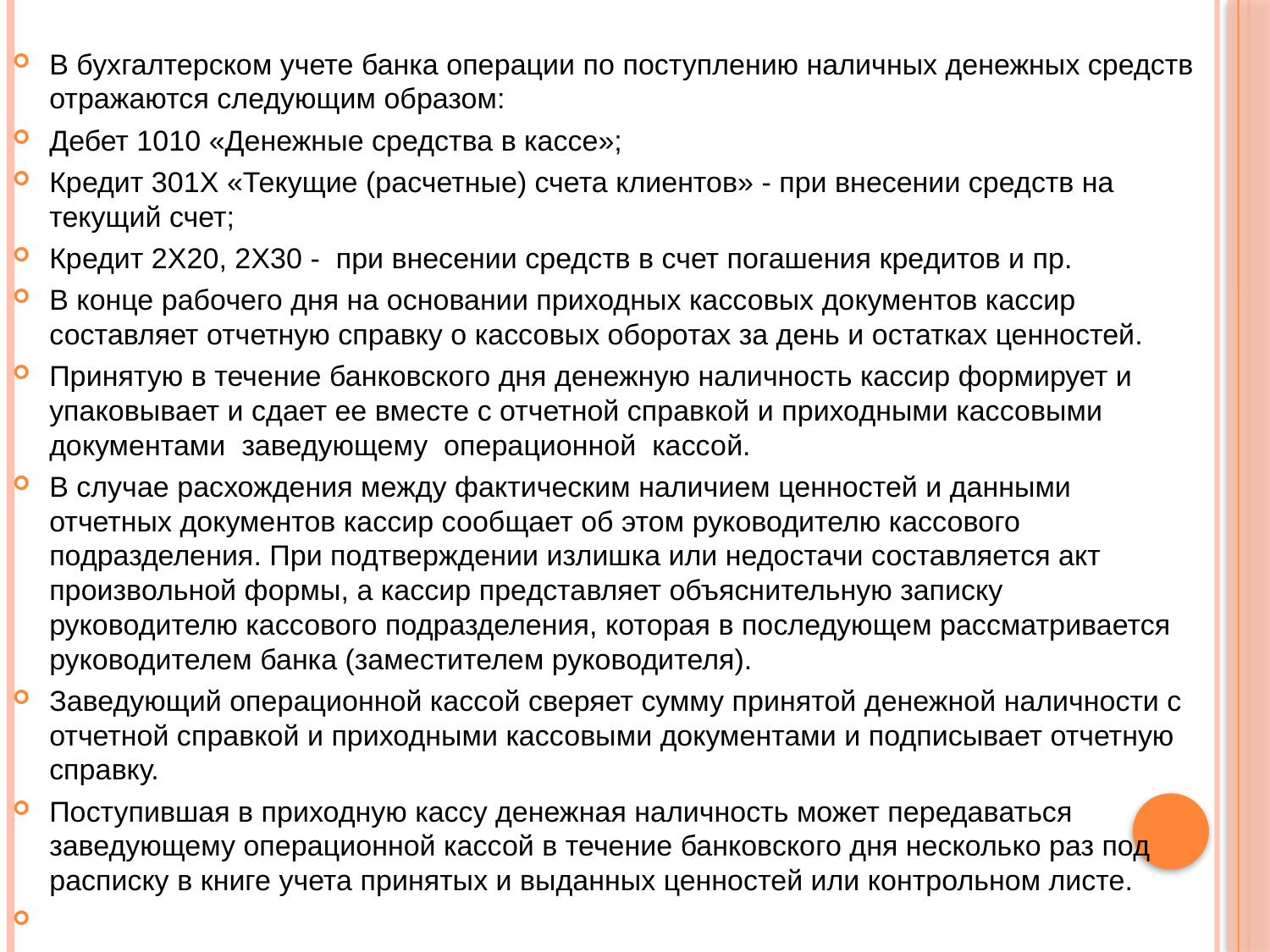

В бухгалтерском учете банка операции по поступлению наличных денежных средств отражаются следующим образом:
Дебет 1010 «Денежные средства в кассе»;
Кредит 301Х «Текущие (расчетные) счета клиентов» - при внесении средств на текущий счет;
Кредит 2Х20, 2Х30 -  при внесении средств в счет погашения кредитов и пр.
В конце рабочего дня на основании приходных кассовых документов кассир составляет отчетную справку о кассовых оборотах за день и остатках ценностей.
Принятую в течение банковского дня денежную наличность кассир формирует и упаковывает и сдает ее вместе с отчетной справкой и приходными кассовыми  документами  заведующему  операционной  кассой.
В случае расхождения между фактическим наличием ценностей и данными отчетных документов кассир сообщает об этом руководителю кассового подразделения. При подтверждении излишка или недостачи составляется акт произвольной формы, а кассир представляет объяснительную записку руководителю кассового подразделения, которая в последующем рассматривается руководителем банка (заместителем руководителя).
Заведующий операционной кассой сверяет сумму принятой денежной наличности с отчетной справкой и приходными кассовыми документами и подписывает отчетную справку.
Поступившая в приходную кассу денежная наличность может передаваться заведующему операционной кассой в течение банковского дня несколько раз под расписку в книге учета принятых и выданных ценностей или контрольном листе.